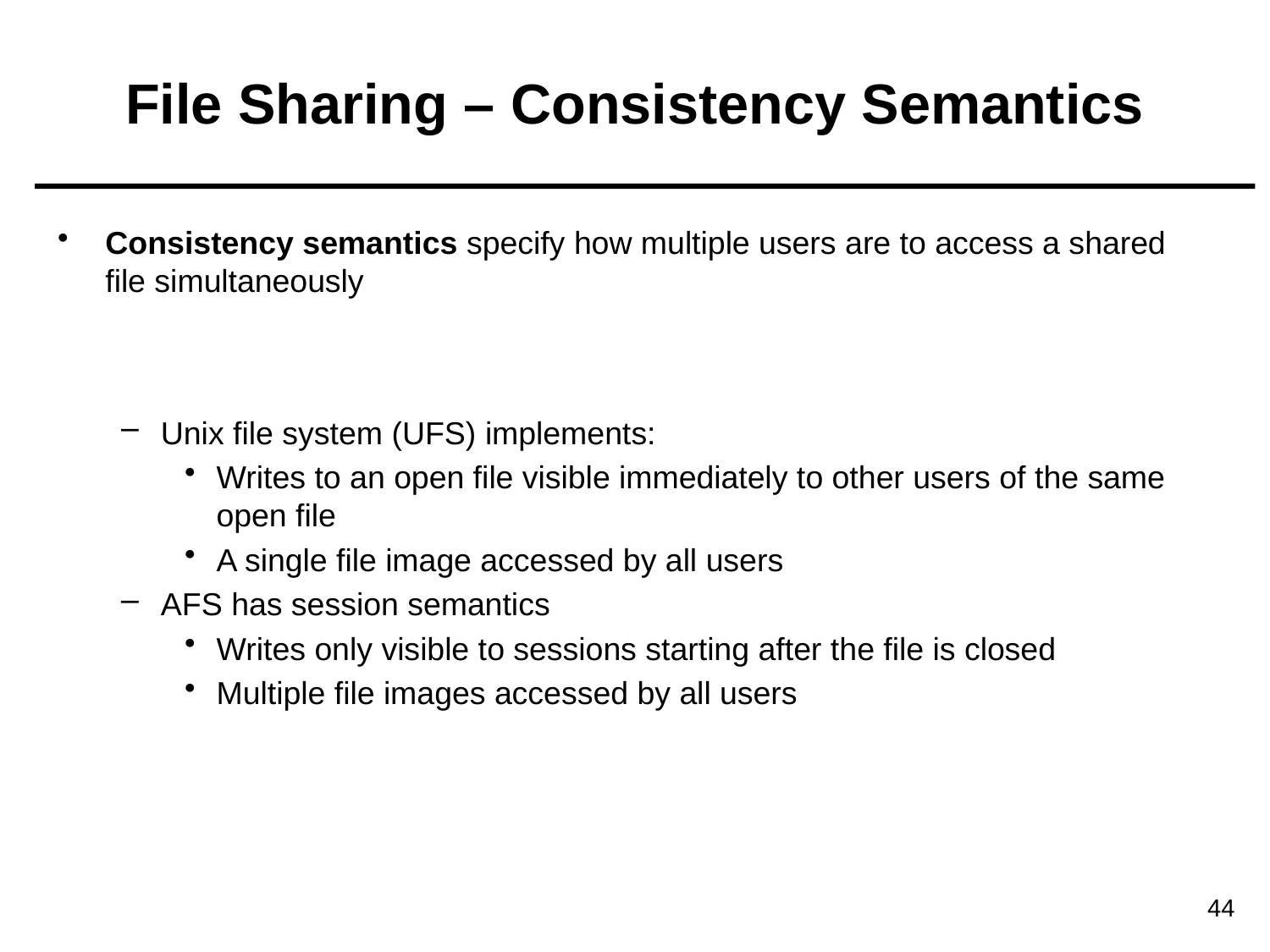

# File Sharing – Consistency Semantics
Consistency semantics specify how multiple users are to access a shared file simultaneously

Unix file system (UFS) implements:
Writes to an open file visible immediately to other users of the same open file
A single file image accessed by all users
AFS has session semantics
Writes only visible to sessions starting after the file is closed
Multiple file images accessed by all users

44